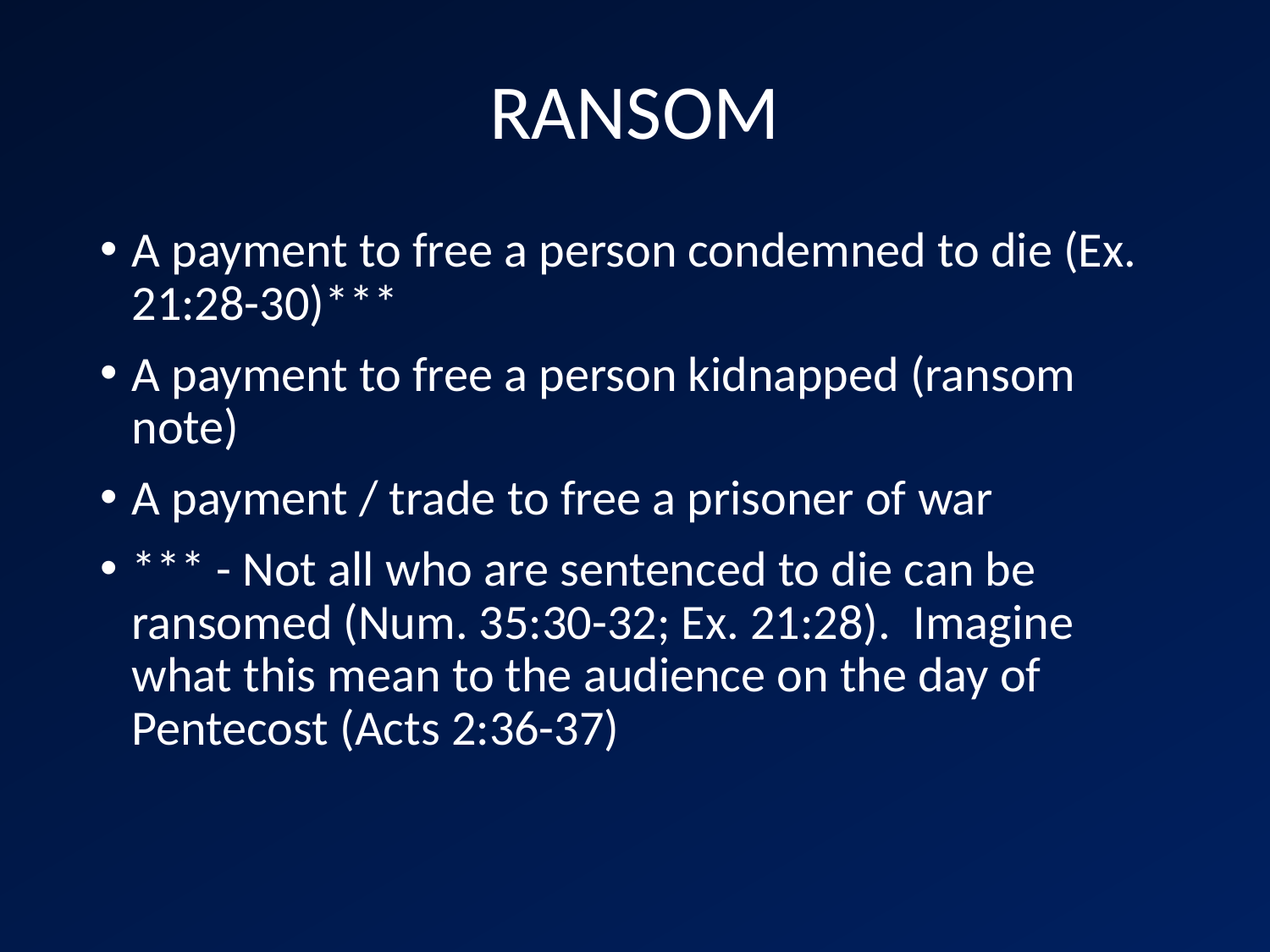

# RANSOM
A payment to free a person condemned to die (Ex. 21:28-30)***
A payment to free a person kidnapped (ransom note)
A payment / trade to free a prisoner of war
*** - Not all who are sentenced to die can be ransomed (Num. 35:30-32; Ex. 21:28).  Imagine what this mean to the audience on the day of Pentecost (Acts 2:36-37)